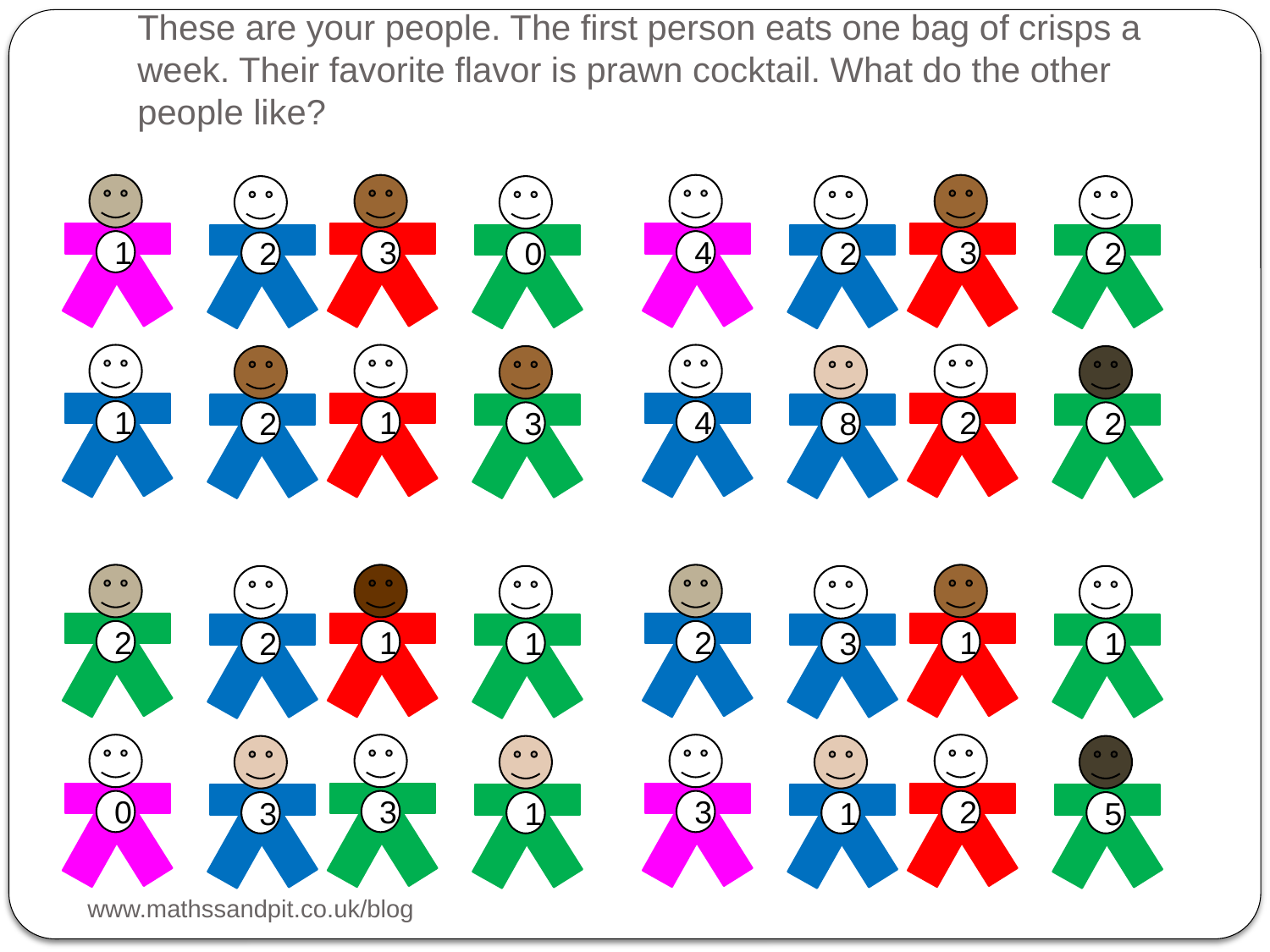

# These are your people. The first person eats one bag of crisps a week. Their favorite flavor is prawn cocktail. What do the other people like?

1

3

4

3

2

0

2

2

1

1

4

2

2

3

8

2

2

1

2

1

2

1

3

1

0

3

3

2

3

1

1

5
www.mathssandpit.co.uk/blog